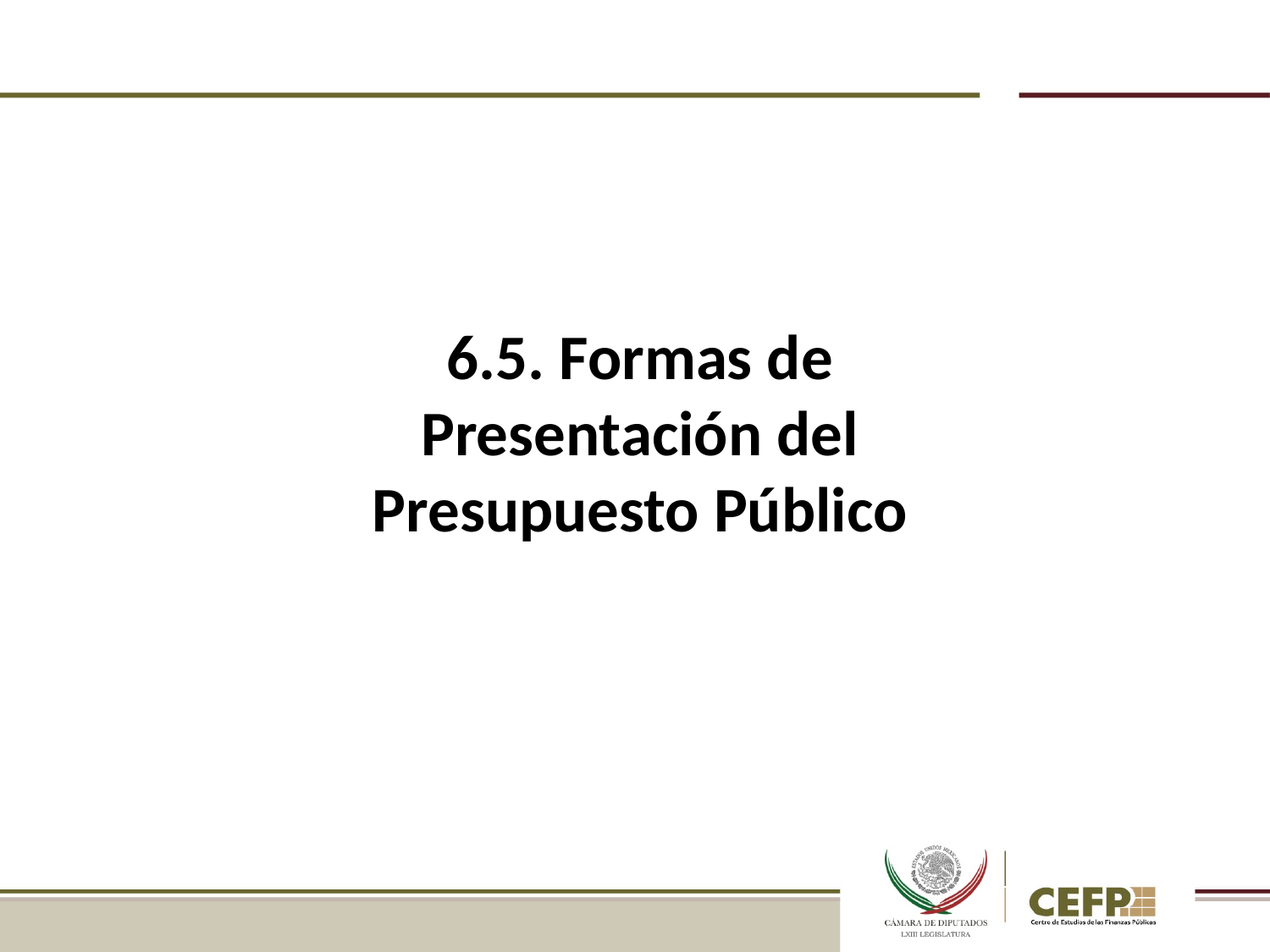

6.5. Formas de Presentación del Presupuesto Público